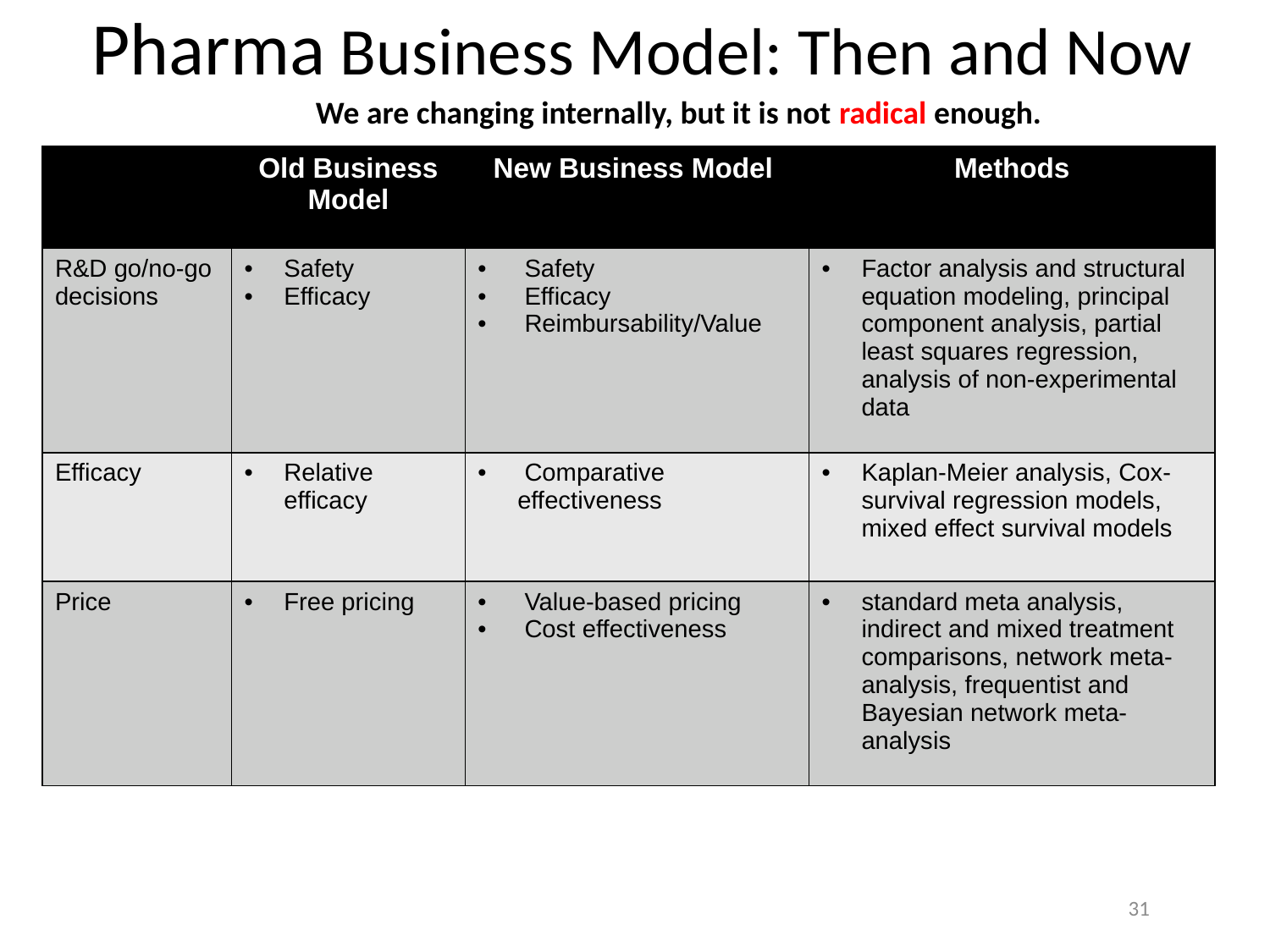

# Pharma Business Model: Then and Now
We are changing internally, but it is not radical enough.
|  | Old Business Model | New Business Model | Methods |
| --- | --- | --- | --- |
| R&D go/no-go decisions | Safety Efficacy | Safety Efficacy Reimbursability/Value | Factor analysis and structural equation modeling, principal component analysis, partial least squares regression, analysis of non-experimental data |
| Efficacy | Relative efficacy | Comparative effectiveness | Kaplan-Meier analysis, Cox-survival regression models, mixed effect survival models |
| Price | Free pricing | Value-based pricing Cost effectiveness | standard meta analysis, indirect and mixed treatment comparisons, network meta-analysis, frequentist and Bayesian network meta-analysis |
31